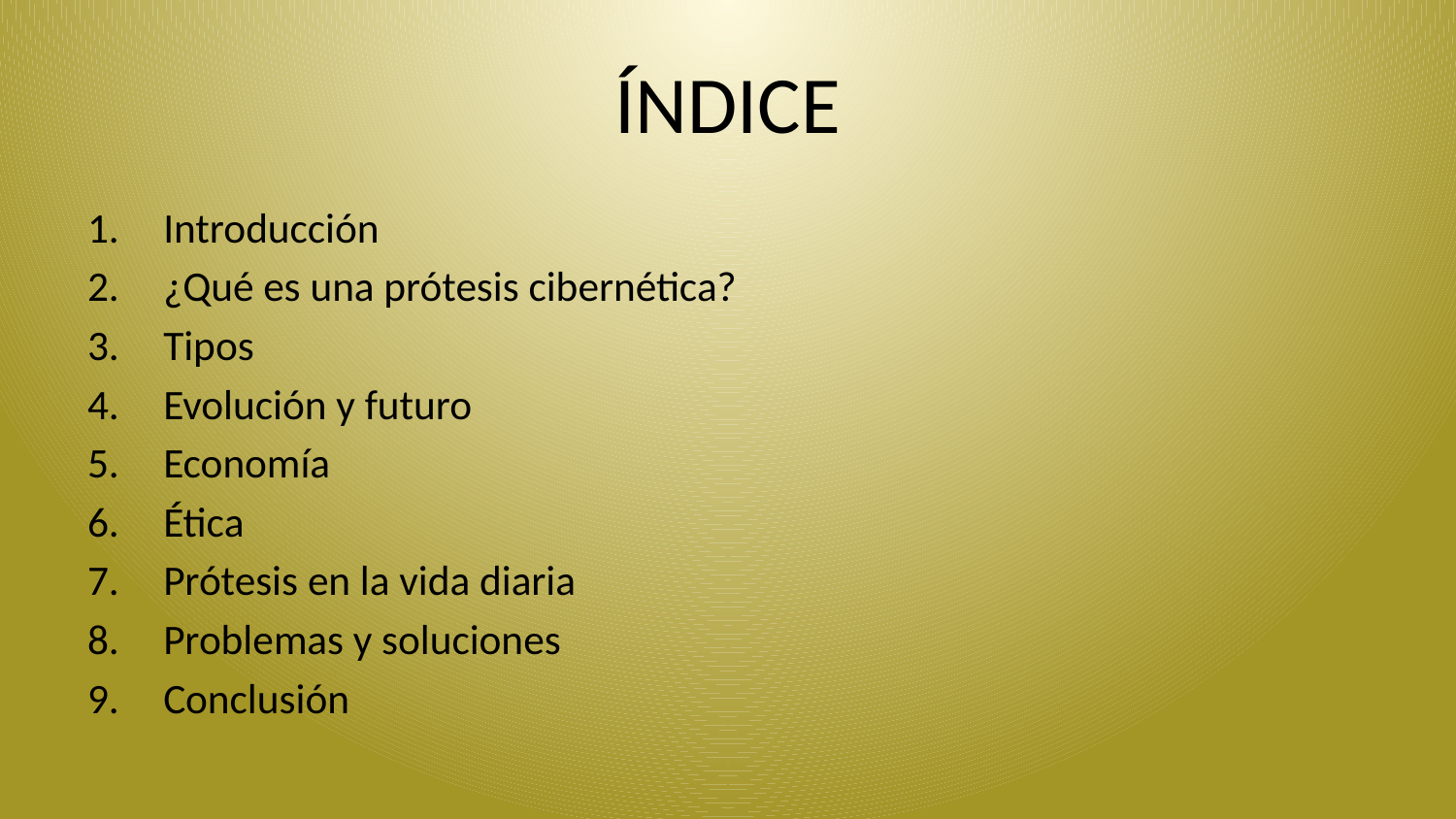

# ÍNDICE
Introducción
¿Qué es una prótesis cibernética?
Tipos
Evolución y futuro
Economía
Ética
Prótesis en la vida diaria
Problemas y soluciones
Conclusión